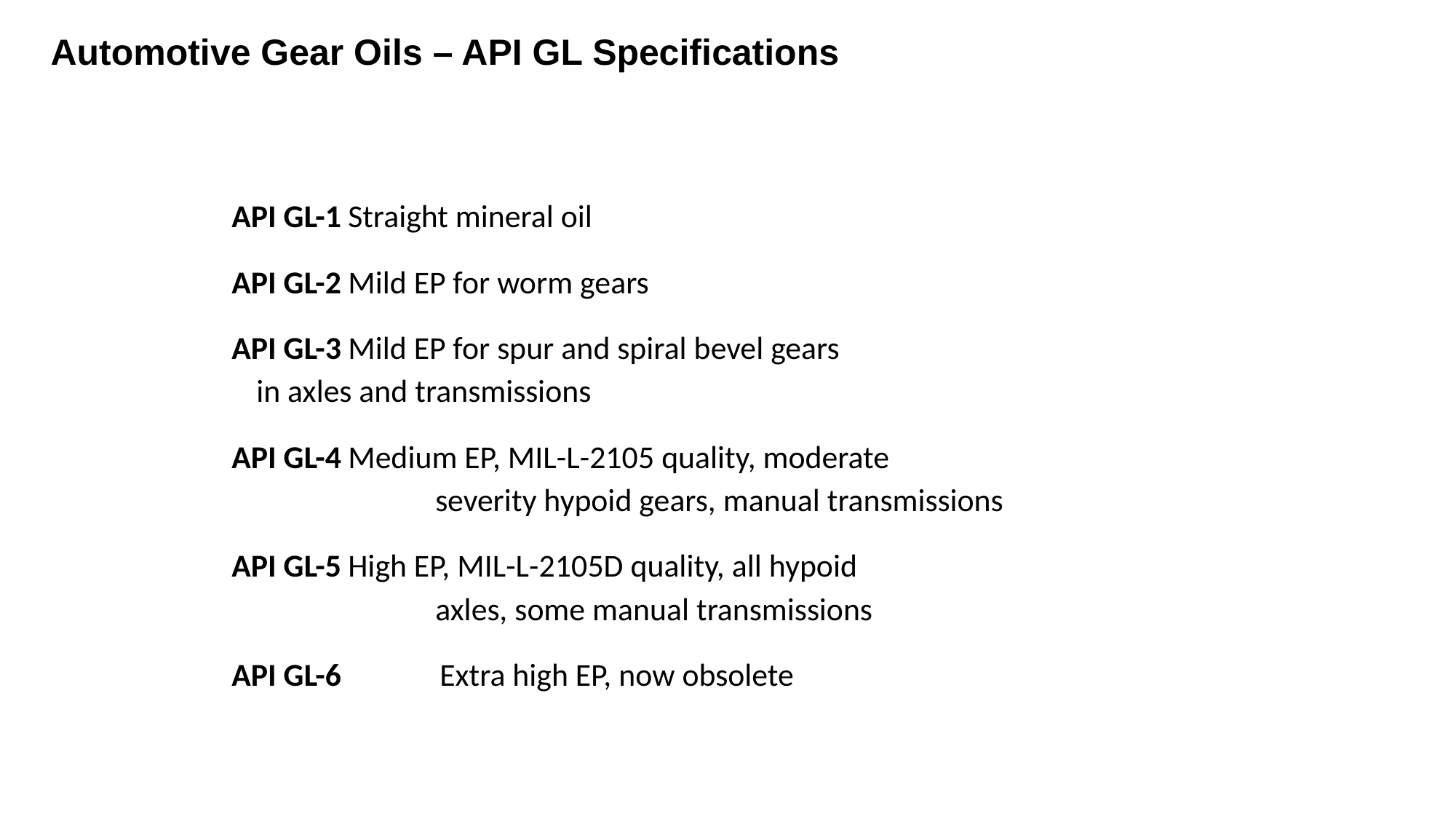

# Automotive Gear Oils – API GL Specifications

API GL-1	Straight mineral oil

API GL-2	Mild EP for worm gears

API GL-3	Mild EP for spur and spiral bevel gears
 			in axles and transmissions

API GL-4	Medium EP, MIL-L-2105 quality, moderate
                            severity hypoid gears, manual transmissions

API GL-5	High EP, MIL-L-2105D quality, all hypoid
                            axles, some manual transmissions

API GL-6 	Extra high EP, now obsolete